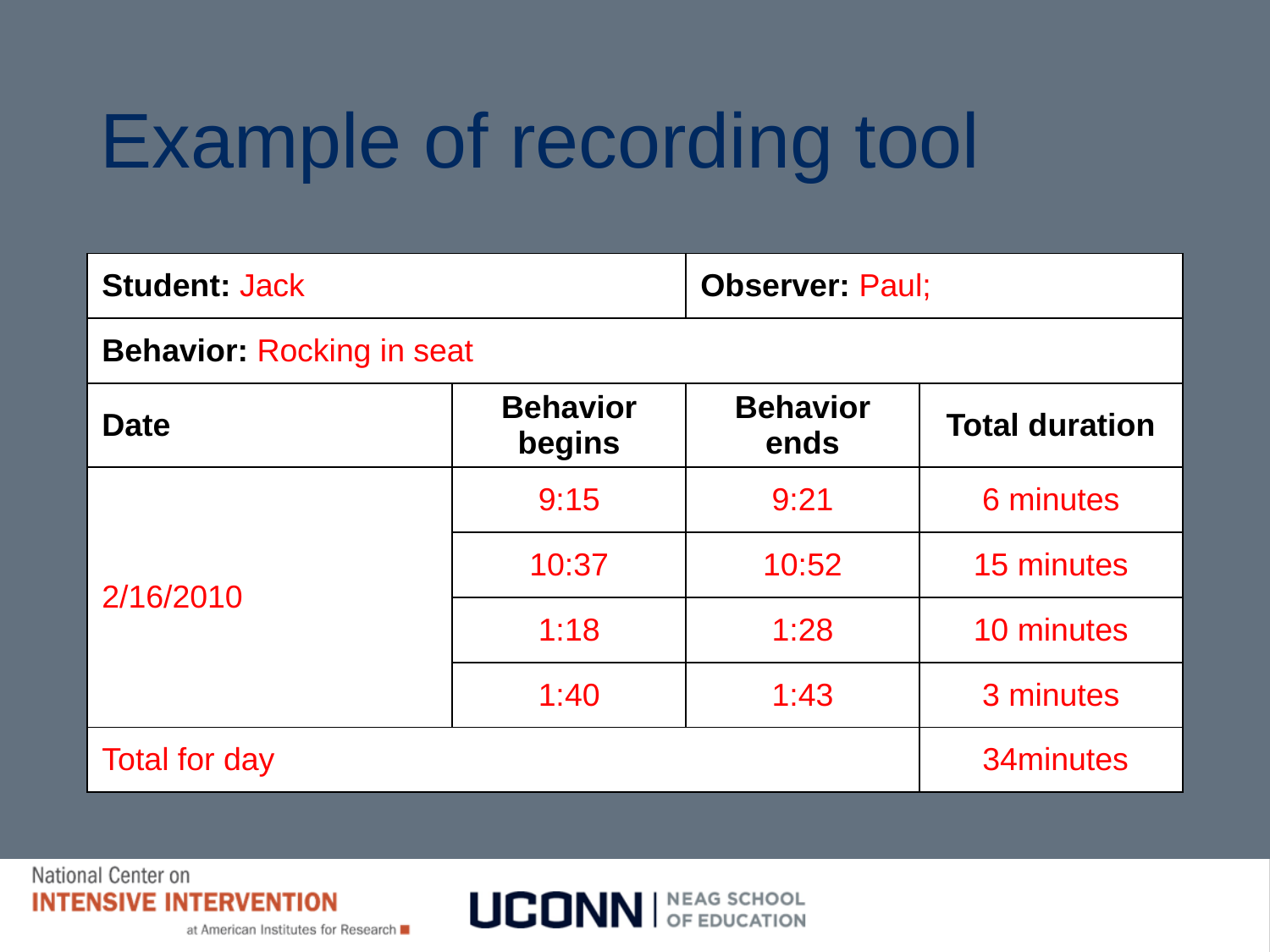

# Example of recording tool
| Student: Jack |  | Observer: Paul; |  |
| --- | --- | --- | --- |
| Behavior: Rocking in seat |  |  |  |
| Date | Behavior begins | Behavior ends | Total duration |
| 2/16/2010 | 9:15 | 9:21 | 6 minutes |
|  | 10:37 | 10:52 | 15 minutes |
|  | 1:18 | 1:28 | 10 minutes |
|  | 1:40 | 1:43 | 3 minutes |
| Total for day |  |  | 34minutes |